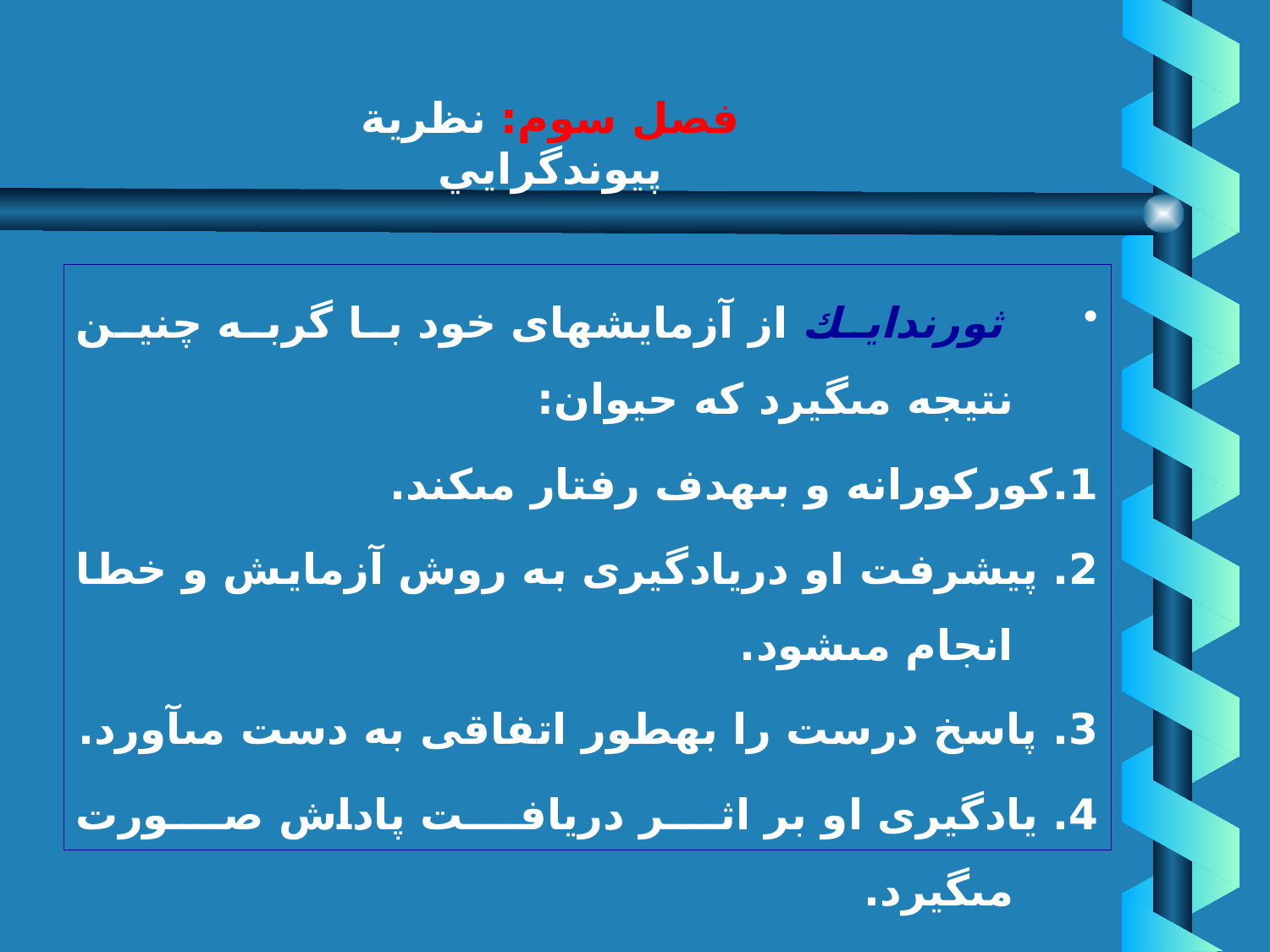

# فصل سوم: نظرية پيوندگرايي
 ثورندايك از آزمايشهاى خود با گربه چنين نتيجه مى‏گيرد كه حيوان:
1.كوركورانه و بى‏هدف رفتار مى‏كند.
2. پيشرفت او دريادگيرى به روش آزمايش و خطا انجام مى‏شود.
3. پاسخ درست را به‏طور اتفاقى به دست مى‏آورد.
4. يادگيرى او بر اثر دريافت پاداش صورت مى‏گيرد.